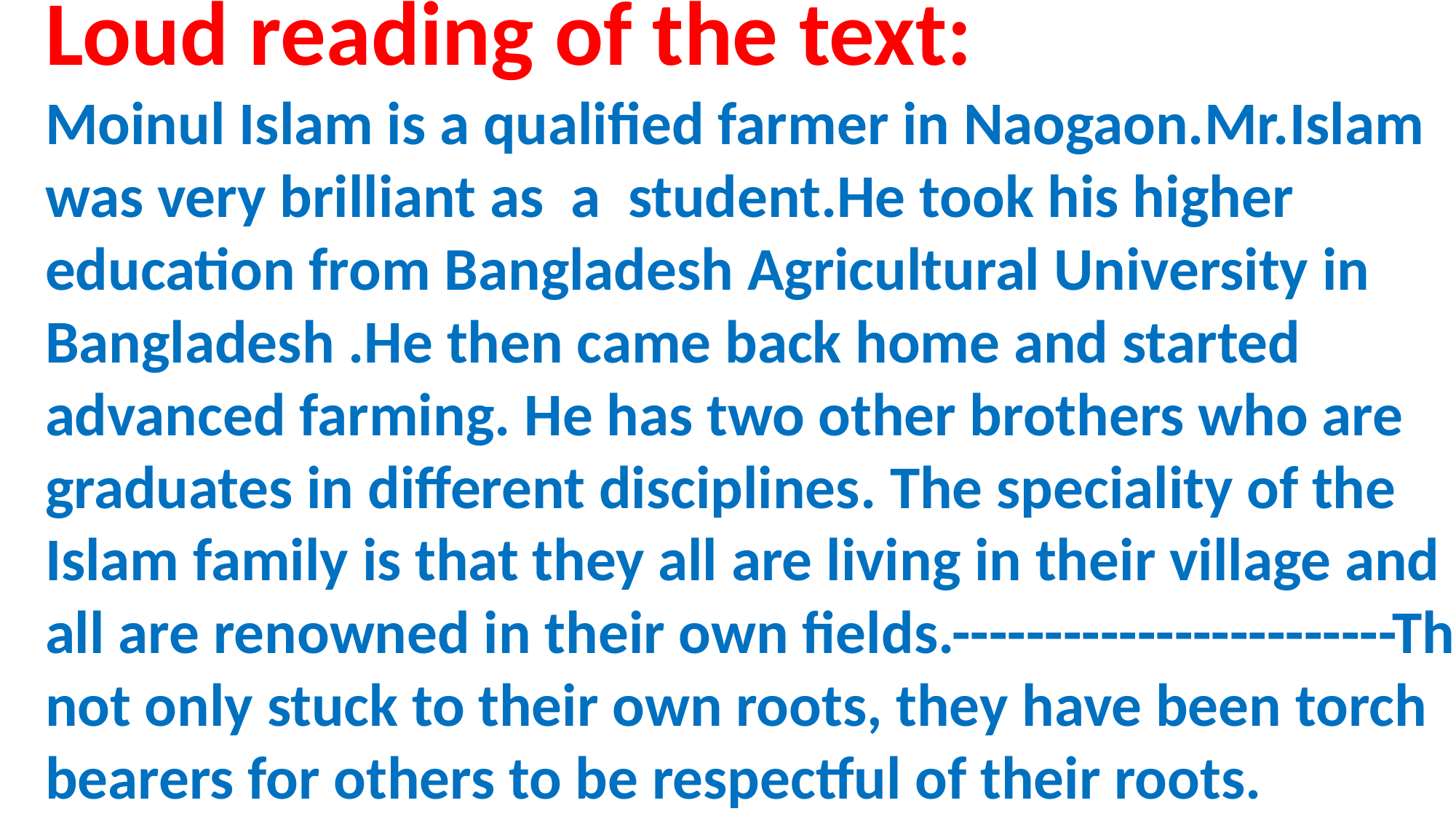

Loud reading of the text:
Moinul Islam is a qualified farmer in Naogaon.Mr.Islam was very brilliant as  a  student.He took his higher education from Bangladesh Agricultural University in Bangladesh .He then came back home and started advanced farming. He has two other brothers who are graduates in different disciplines. The speciality of the Islam family is that they all are living in their village and  all are renowned in their own fields.------------------------They not only stuck to their own roots, they have been torch bearers for others to be respectful of their roots.